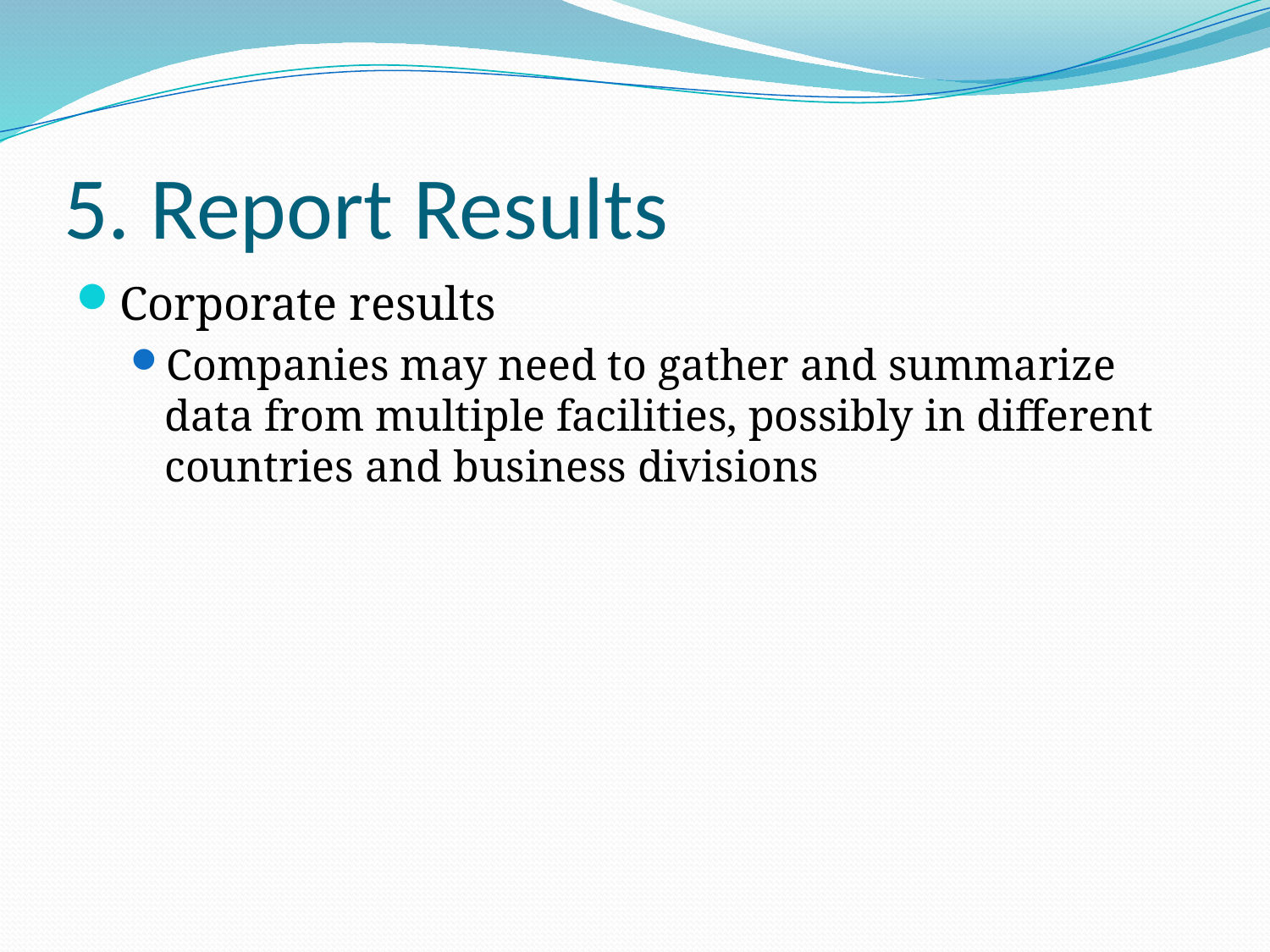

# 5. Report Results
Corporate results
Companies may need to gather and summarize data from multiple facilities, possibly in different countries and business divisions